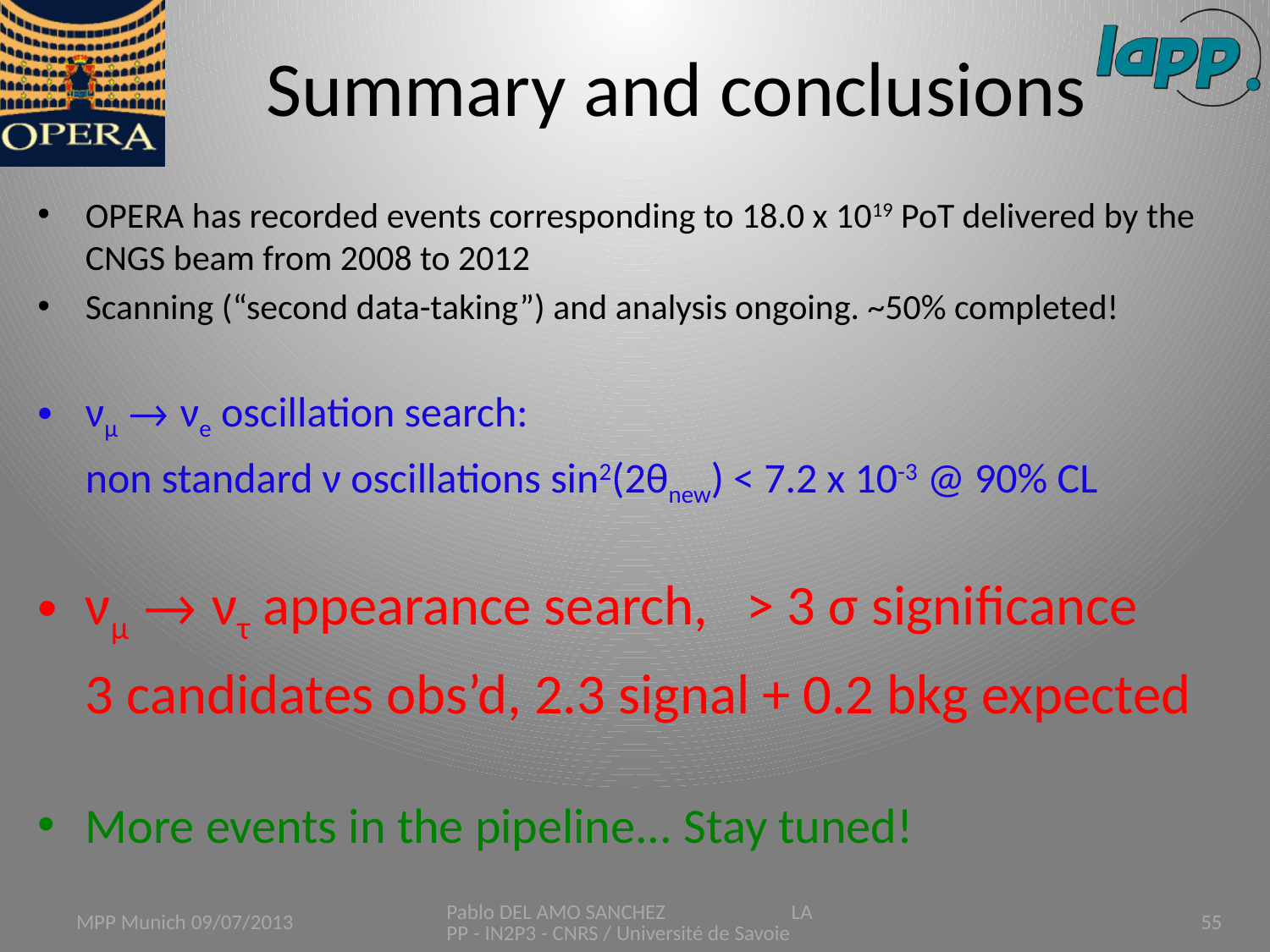

# Summary and conclusions
OPERA has recorded events corresponding to 18.0 x 1019 PoT delivered by the CNGS beam from 2008 to 2012
Scanning (“second data-taking”) and analysis ongoing. ~50% completed!

νµ → νe oscillation search:
	non standard ν oscillations sin2(2θnew) < 7.2 x 10-3 @ 90% CL

νµ → ντ appearance search,   > 3 σ significance
	3 candidates obs’d, 2.3 signal + 0.2 bkg expected

More events in the pipeline... Stay tuned!
Pablo DEL AMO SANCHEZ                          LAPP - IN2P3 - CNRS / Université de Savoie
MPP Munich 09/07/2013
55